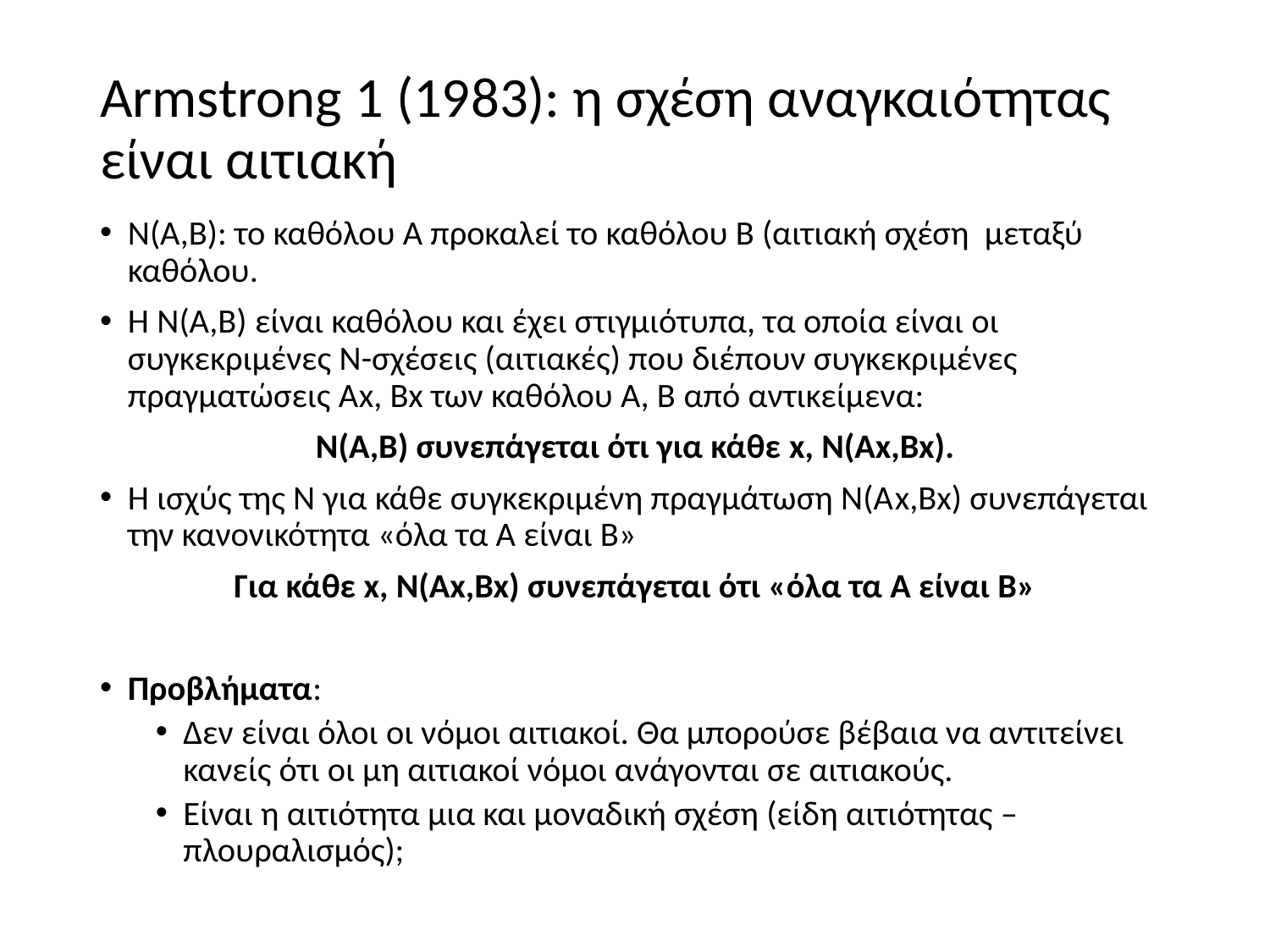

# Armstrong 1 (1983): η σχέση αναγκαιότητας είναι αιτιακή
Ν(Α,Β): το καθόλου Α προκαλεί το καθόλου Β (αιτιακή σχέση  μεταξύ καθόλου.
H Ν(Α,Β) είναι καθόλου και έχει στιγμιότυπα, τα οποία είναι οι συγκεκριμένες Ν-σχέσεις (αιτιακές) που διέπουν συγκεκριμένες πραγματώσεις Αx, Bx των καθόλου Α, Β από αντικείμενα:
Ν(Α,Β) συνεπάγεται ότι για κάθε x, N(Ax,Bx).
Η ισχύς της Ν για κάθε συγκεκριμένη πραγμάτωση Ν(Αx,Βx) συνεπάγεται την κανονικότητα «όλα τα Α είναι Β»
Για κάθε x, N(Ax,Bx) συνεπάγεται ότι «όλα τα Α είναι Β»

Προβλήματα:
Δεν είναι όλοι οι νόμοι αιτιακοί. Θα μπορούσε βέβαια να αντιτείνει κανείς ότι οι μη αιτιακοί νόμοι ανάγονται σε αιτιακούς.
Είναι η αιτιότητα μια και μοναδική σχέση (είδη αιτιότητας – πλουραλισμός);